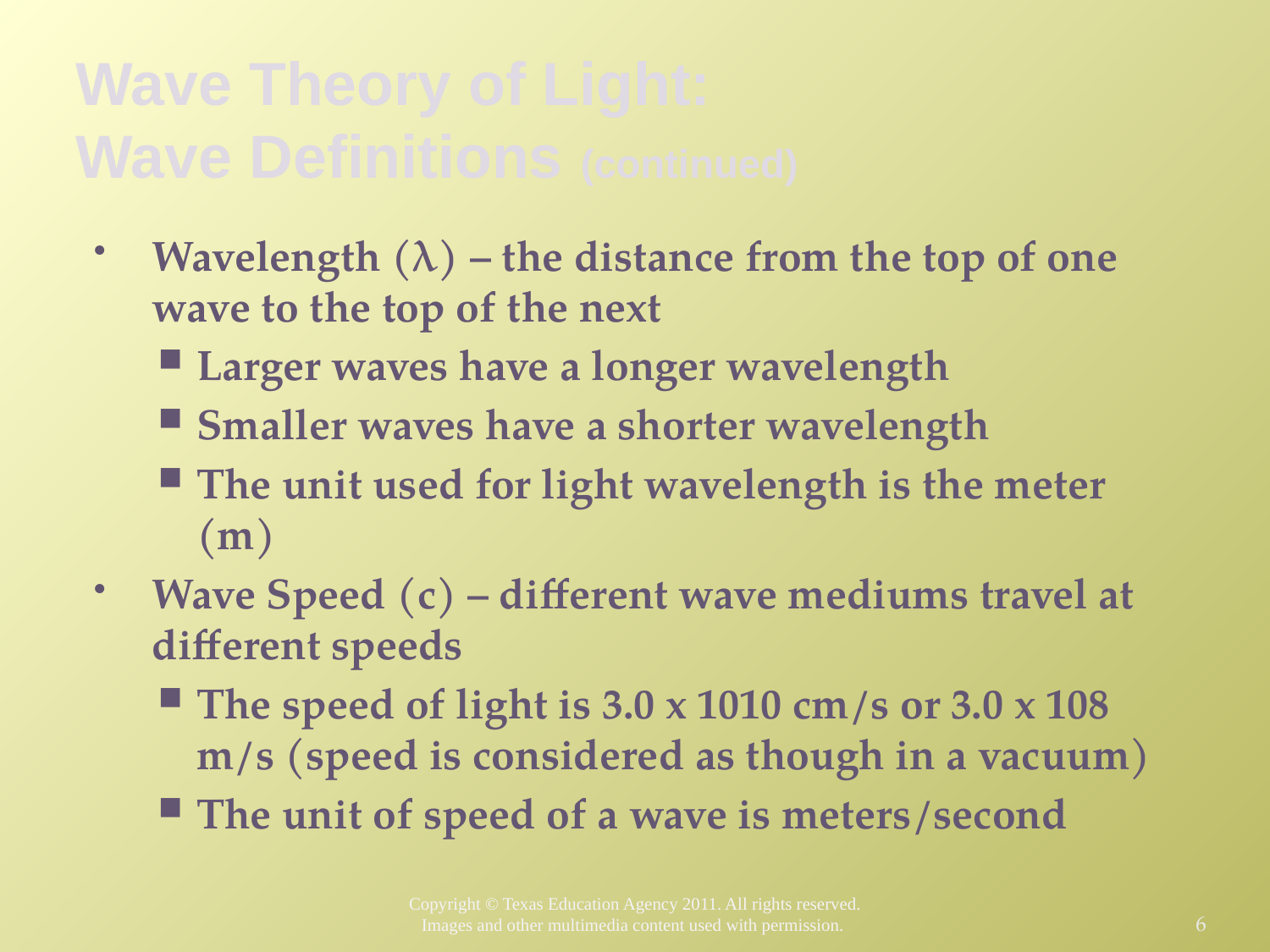

# Wave Theory of Light: Wave Definitions (continued)
Wavelength (λ) – the distance from the top of one wave to the top of the next
Larger waves have a longer wavelength
Smaller waves have a shorter wavelength
The unit used for light wavelength is the meter (m)
Wave Speed (c) – different wave mediums travel at different speeds
The speed of light is 3.0 x 1010 cm/s or 3.0 x 108 m/s (speed is considered as though in a vacuum)
The unit of speed of a wave is meters/second

6